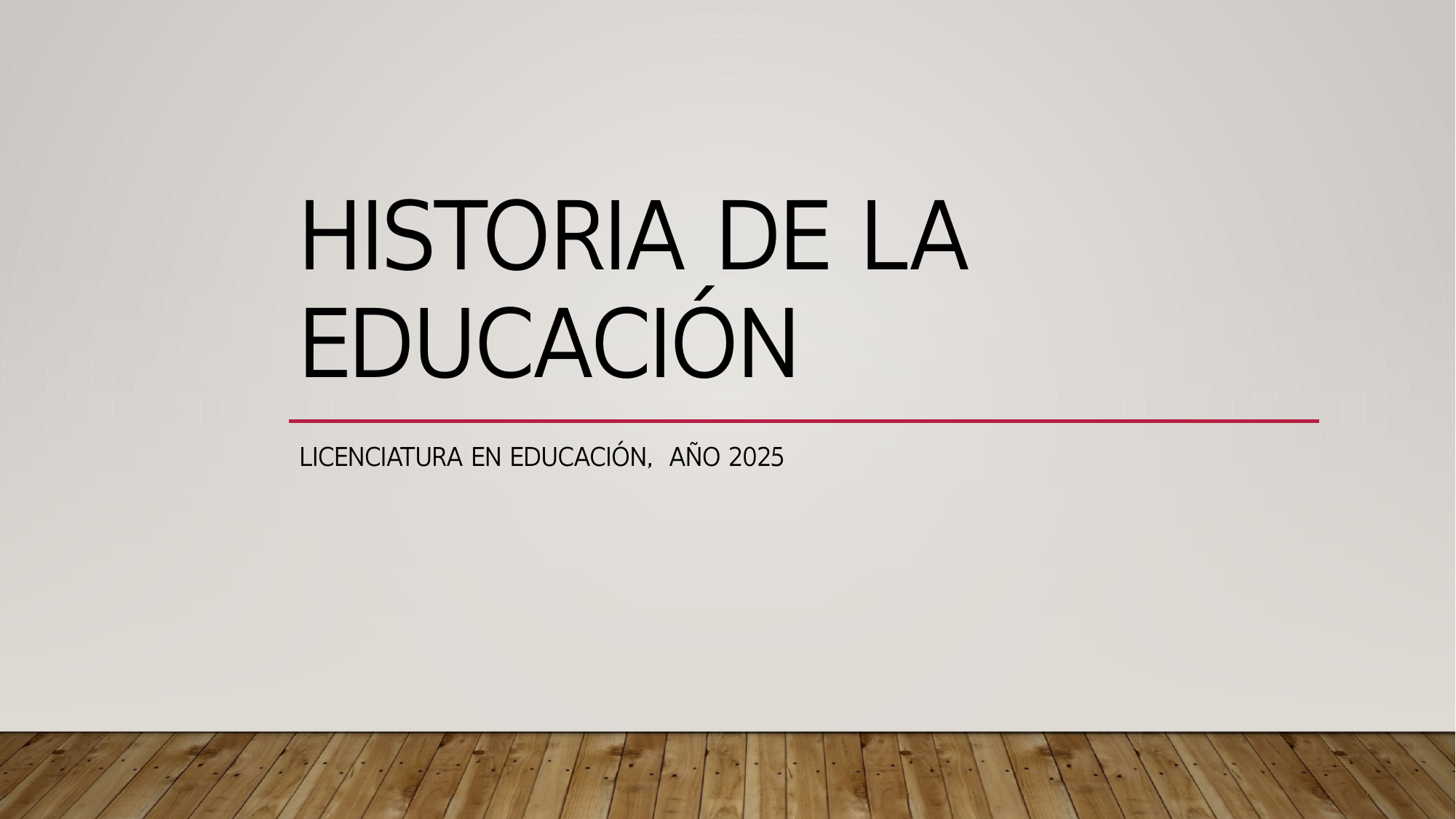

# Historia de la educación
Licenciatura en educación,  año 2025